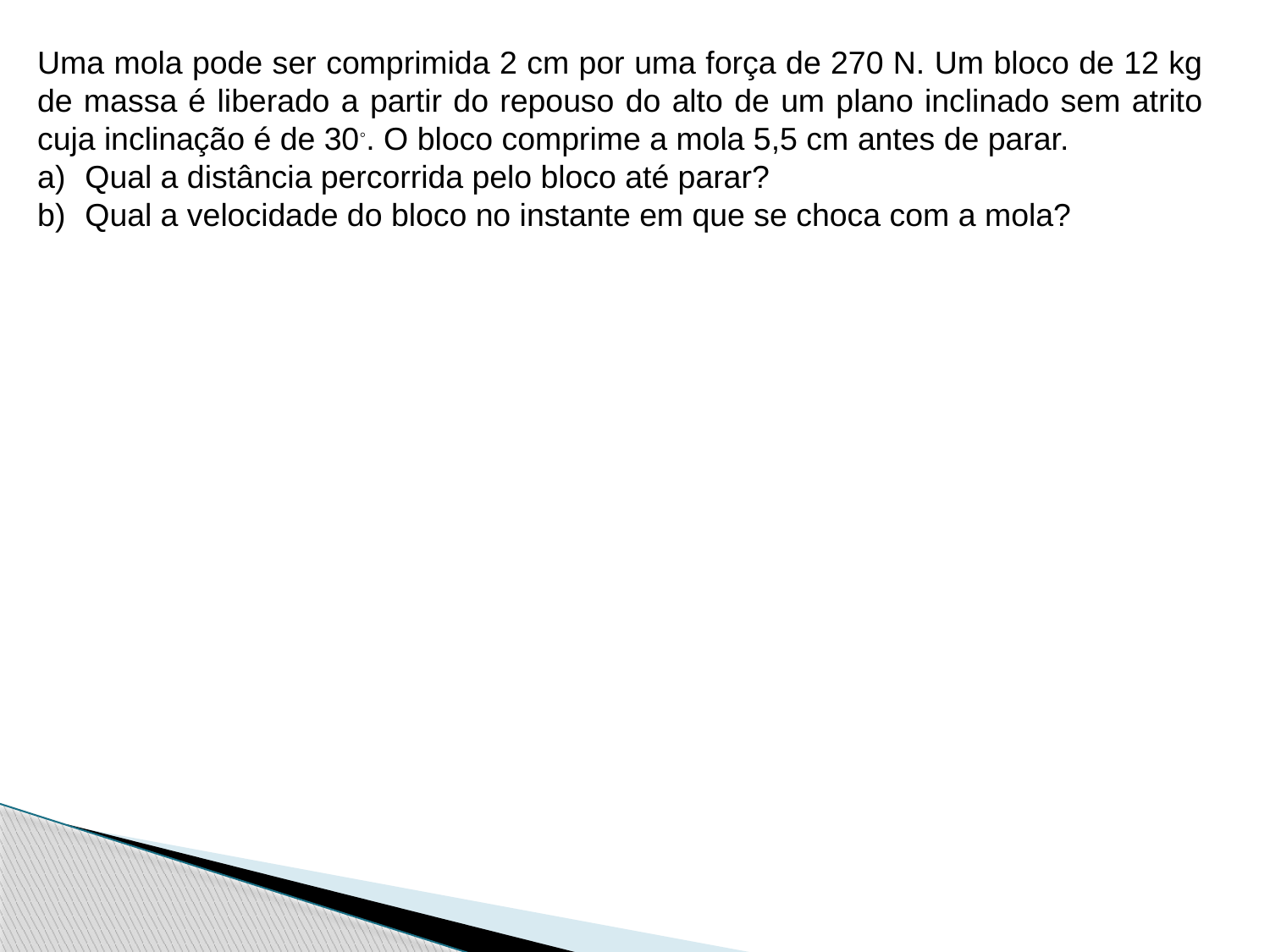

Uma mola pode ser comprimida 2 cm por uma força de 270 N. Um bloco de 12 kg de massa é liberado a partir do repouso do alto de um plano inclinado sem atrito cuja inclinação é de 30◦. O bloco comprime a mola 5,5 cm antes de parar.
Qual a distância percorrida pelo bloco até parar?
Qual a velocidade do bloco no instante em que se choca com a mola?